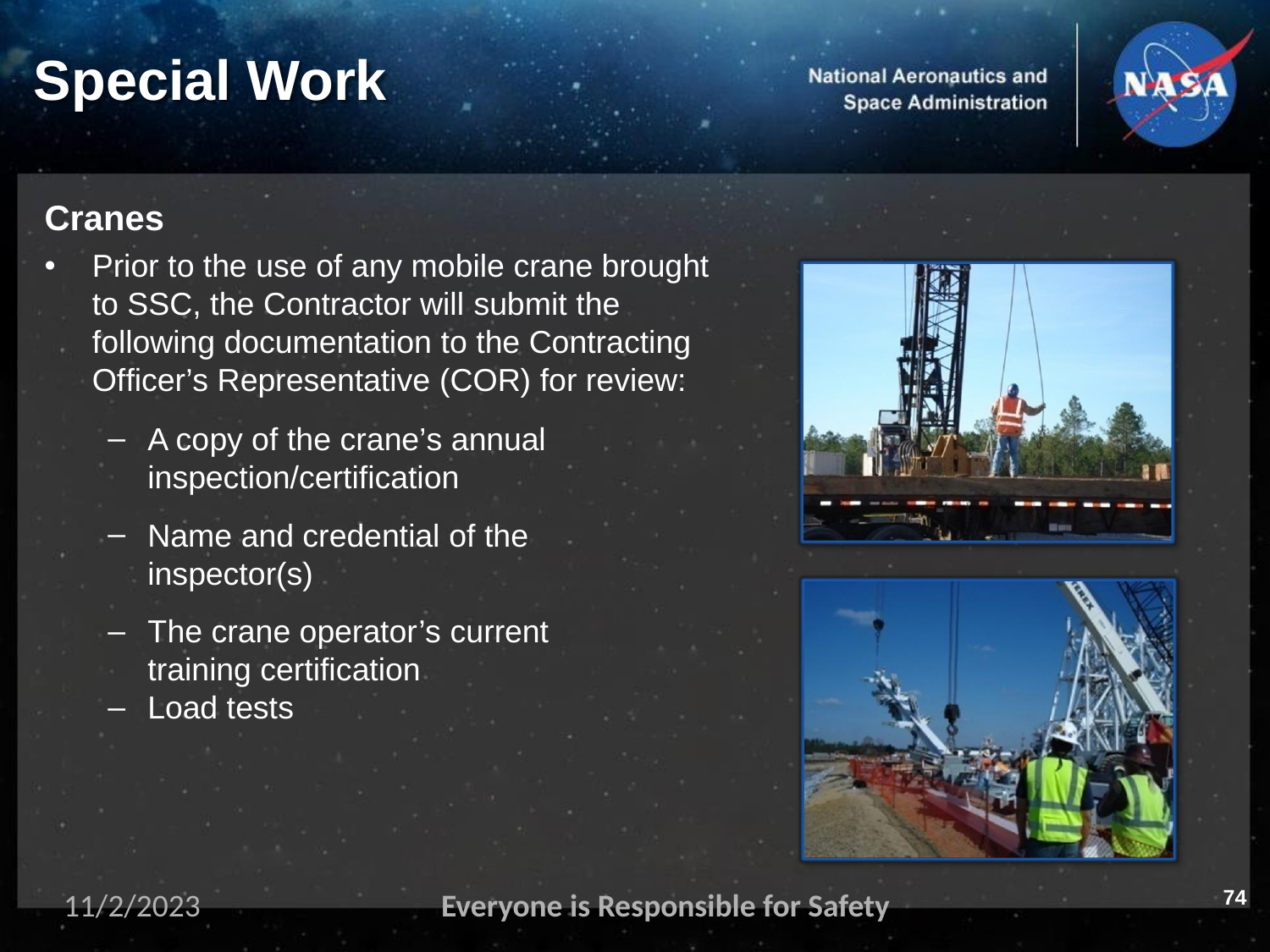

# Special Work

Cranes
Prior to the use of any mobile crane brought to SSC, the Contractor will submit the following documentation to the Contracting Officer’s Representative (COR) for review:

A copy of the crane’s annual inspection/certification

Name and credential of the inspector(s)

The crane operator’s current training certification
Load tests

74

11/2/2023
Everyone is Responsible for Safety